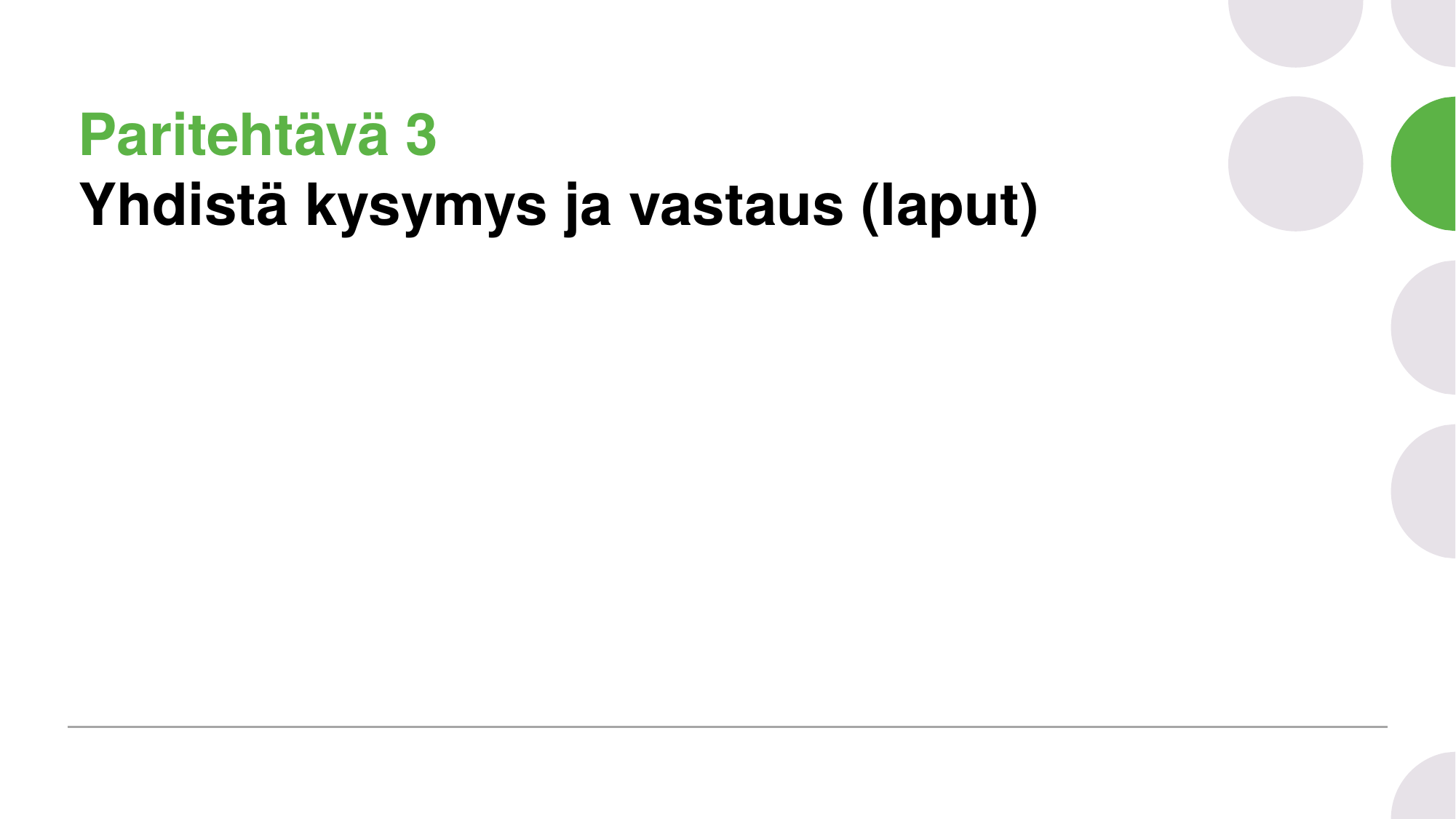

# Paritehtävä 3 Yhdistä kysymys ja vastaus (laput)